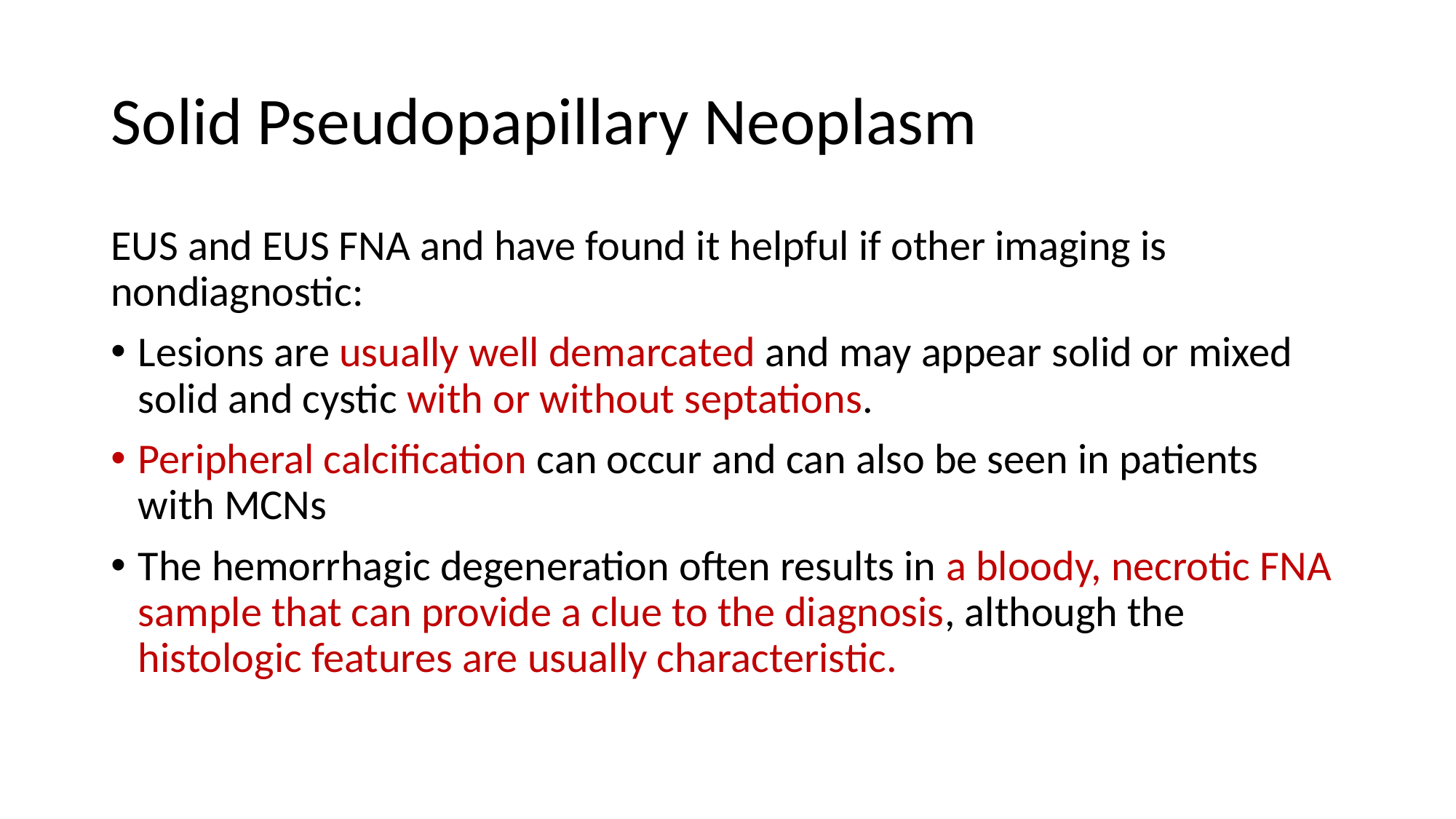

# Solid Pseudopapillary Neoplasm
EUS and EUS FNA and have found it helpful if other imaging is nondiagnostic:
Lesions are usually well demarcated and may appear solid or mixed solid and cystic with or without septations.
Peripheral calcification can occur and can also be seen in patients with MCNs
The hemorrhagic degeneration often results in a bloody, necrotic FNA sample that can provide a clue to the diagnosis, although the histologic features are usually characteristic.